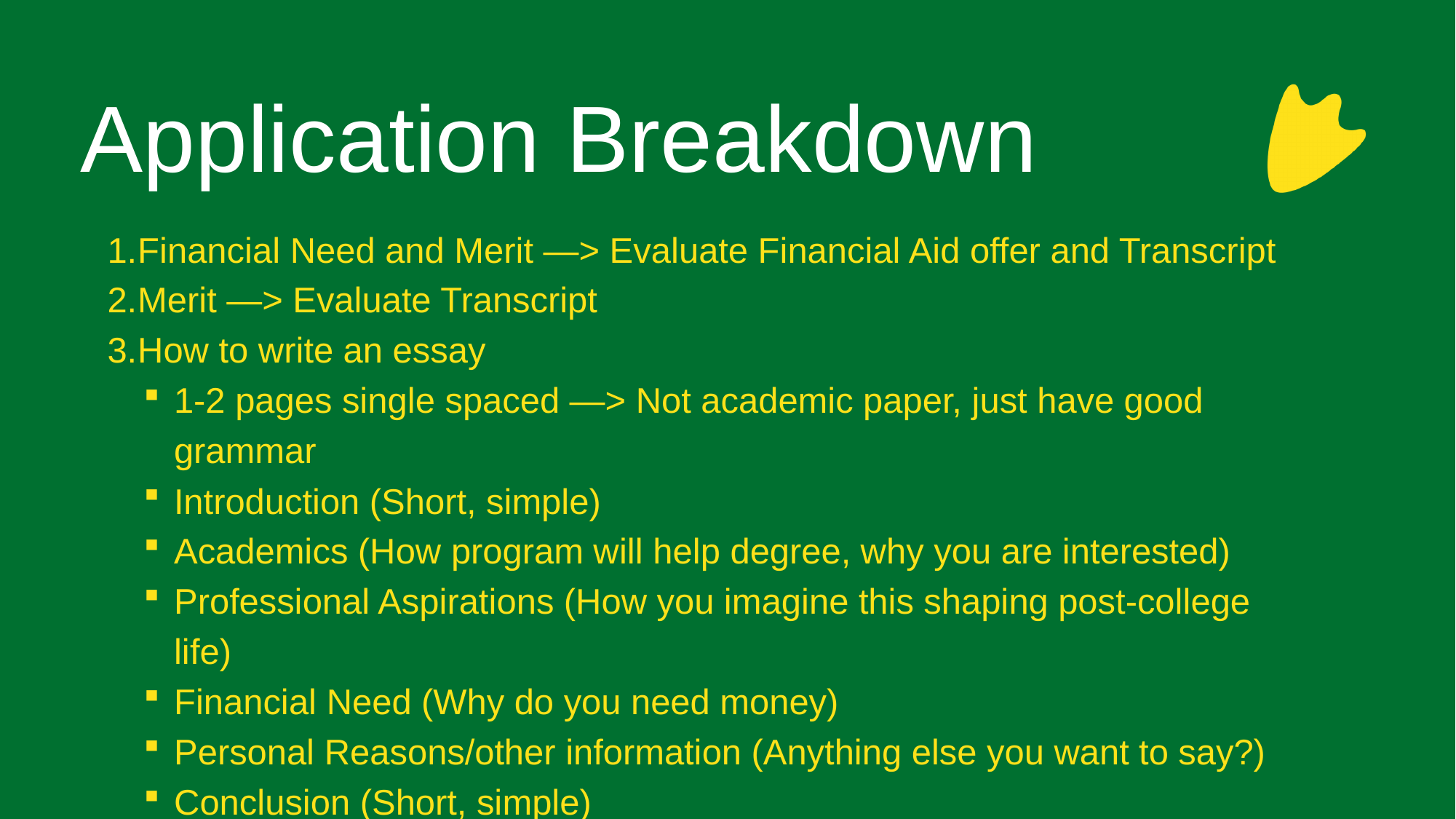

Application Breakdown
Financial Need and Merit —> Evaluate Financial Aid offer and Transcript
Merit —> Evaluate Transcript
How to write an essay
1-2 pages single spaced —> Not academic paper, just have good grammar
Introduction (Short, simple)
Academics (How program will help degree, why you are interested)
Professional Aspirations (How you imagine this shaping post-college life)
Financial Need (Why do you need money)
Personal Reasons/other information (Anything else you want to say?)
Conclusion (Short, simple)